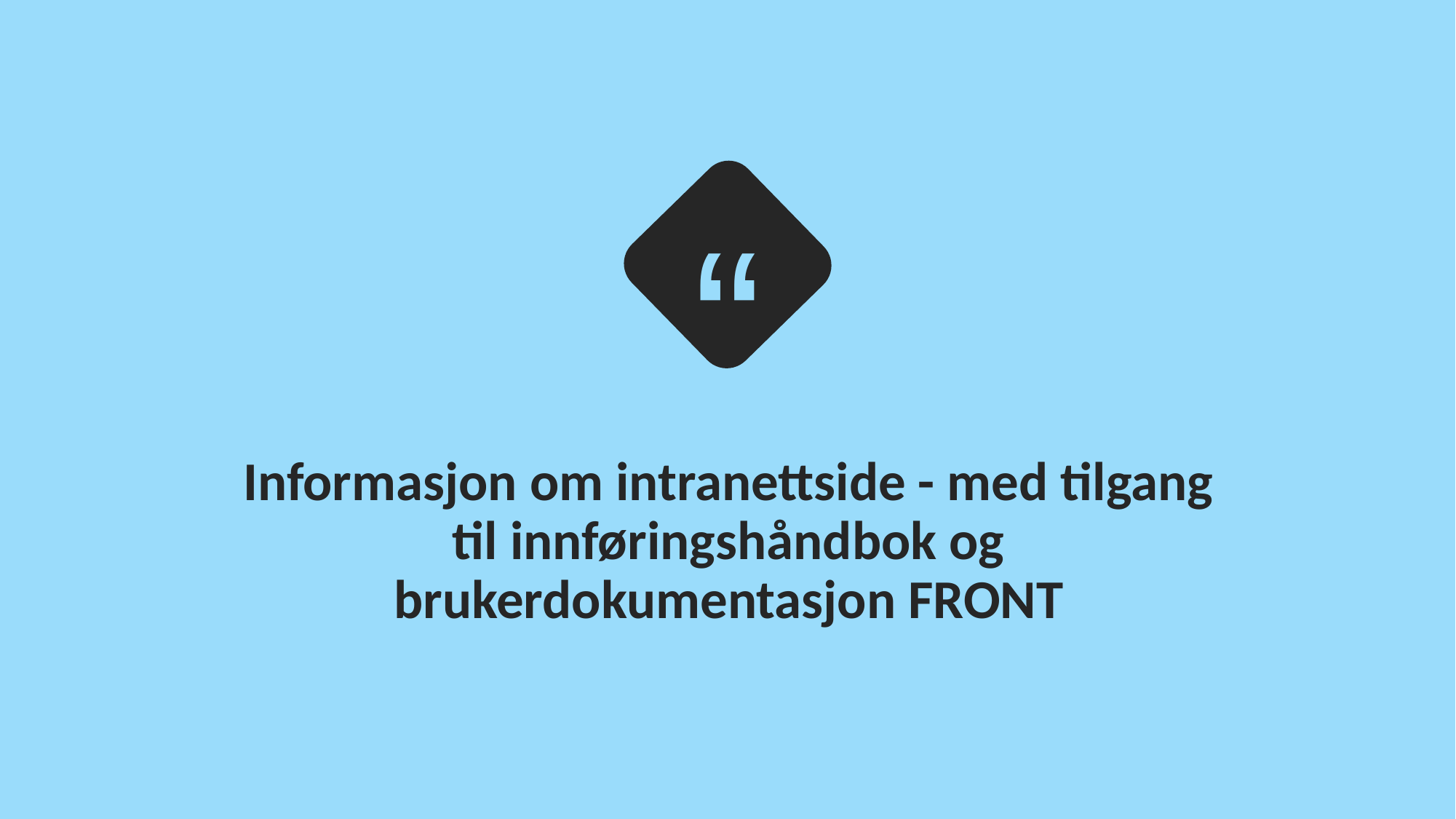

Informasjon om intranettside - med tilgang til innføringshåndbok og brukerdokumentasjon FRONT